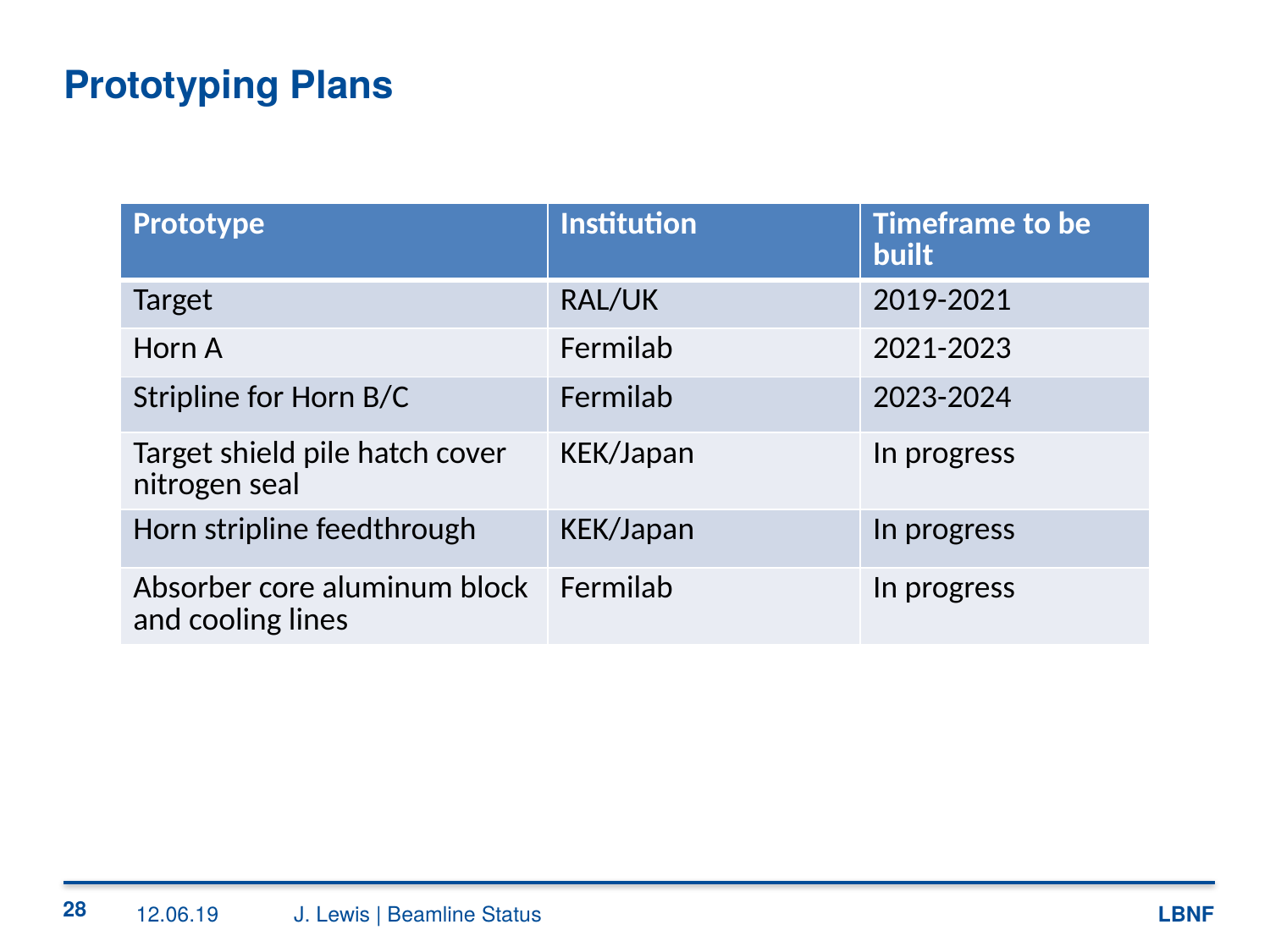

# Prototyping Plans
| Prototype | Institution | Timeframe to be built |
| --- | --- | --- |
| Target | RAL/UK | 2019-2021 |
| Horn A | Fermilab | 2021-2023 |
| Stripline for Horn B/C | Fermilab | 2023-2024 |
| Target shield pile hatch cover nitrogen seal | KEK/Japan | In progress |
| Horn stripline feedthrough | KEK/Japan | In progress |
| Absorber core aluminum block and cooling lines | Fermilab | In progress |
28
12.06.19
J. Lewis | Beamline Status